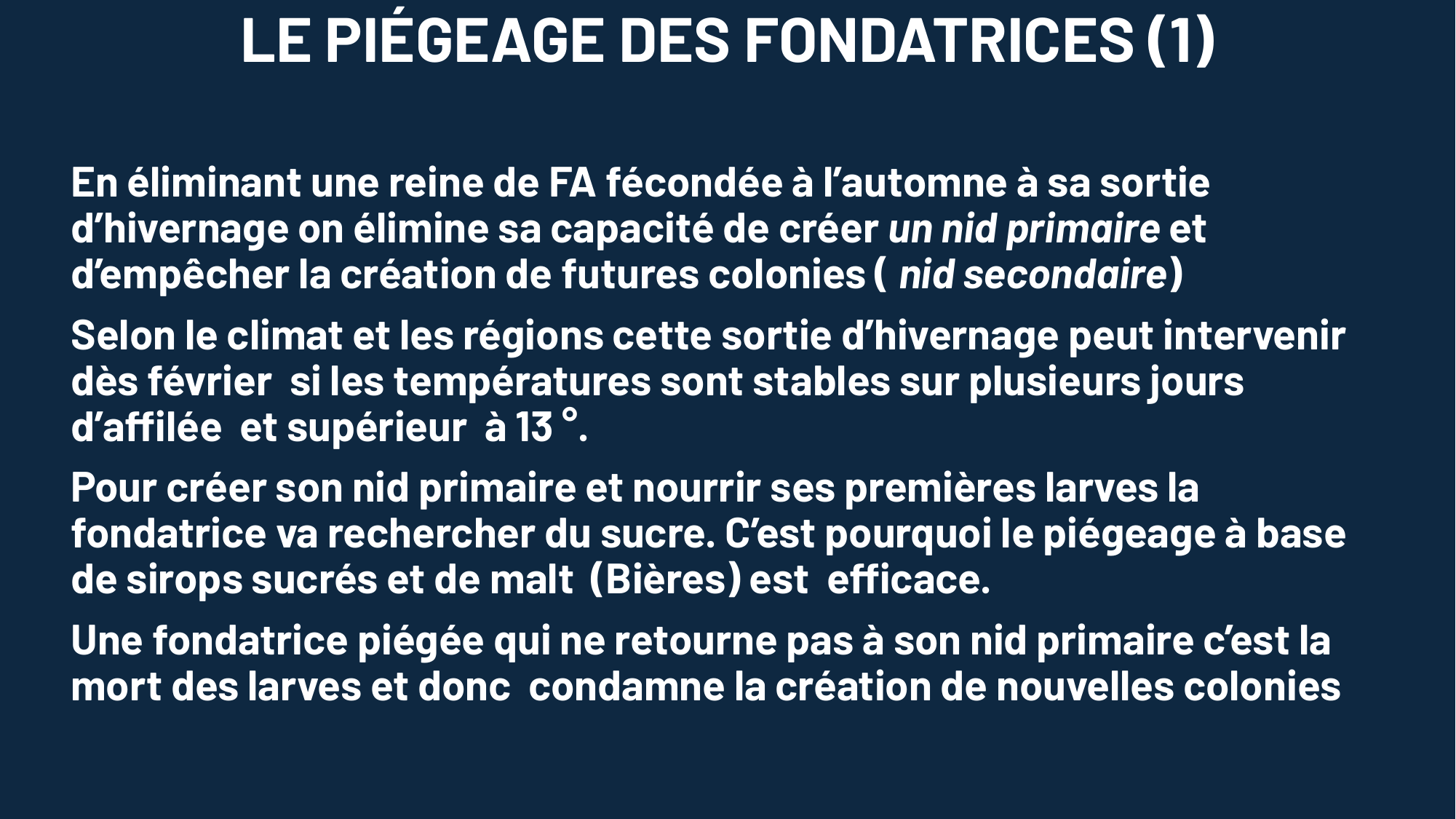

# LE PIÉGEAGE DES FONDATRICES (1)
En éliminant une reine de FA fécondée à l’automne à sa sortie d’hivernage on élimine sa capacité de créer un nid primaire et d’empêcher la création de futures colonies ( nid secondaire)
Selon le climat et les régions cette sortie d’hivernage peut intervenir dès février  si les températures sont stables sur plusieurs jours d’affilée  et supérieur  à 13 °.
Pour créer son nid primaire et nourrir ses premières larves la fondatrice va rechercher du sucre. C’est pourquoi le piégeage à base de sirops sucrés et de malt  (Bières) est  efficace.
Une fondatrice piégée qui ne retourne pas à son nid primaire c’est la mort des larves et donc  condamne la création de nouvelles colonies